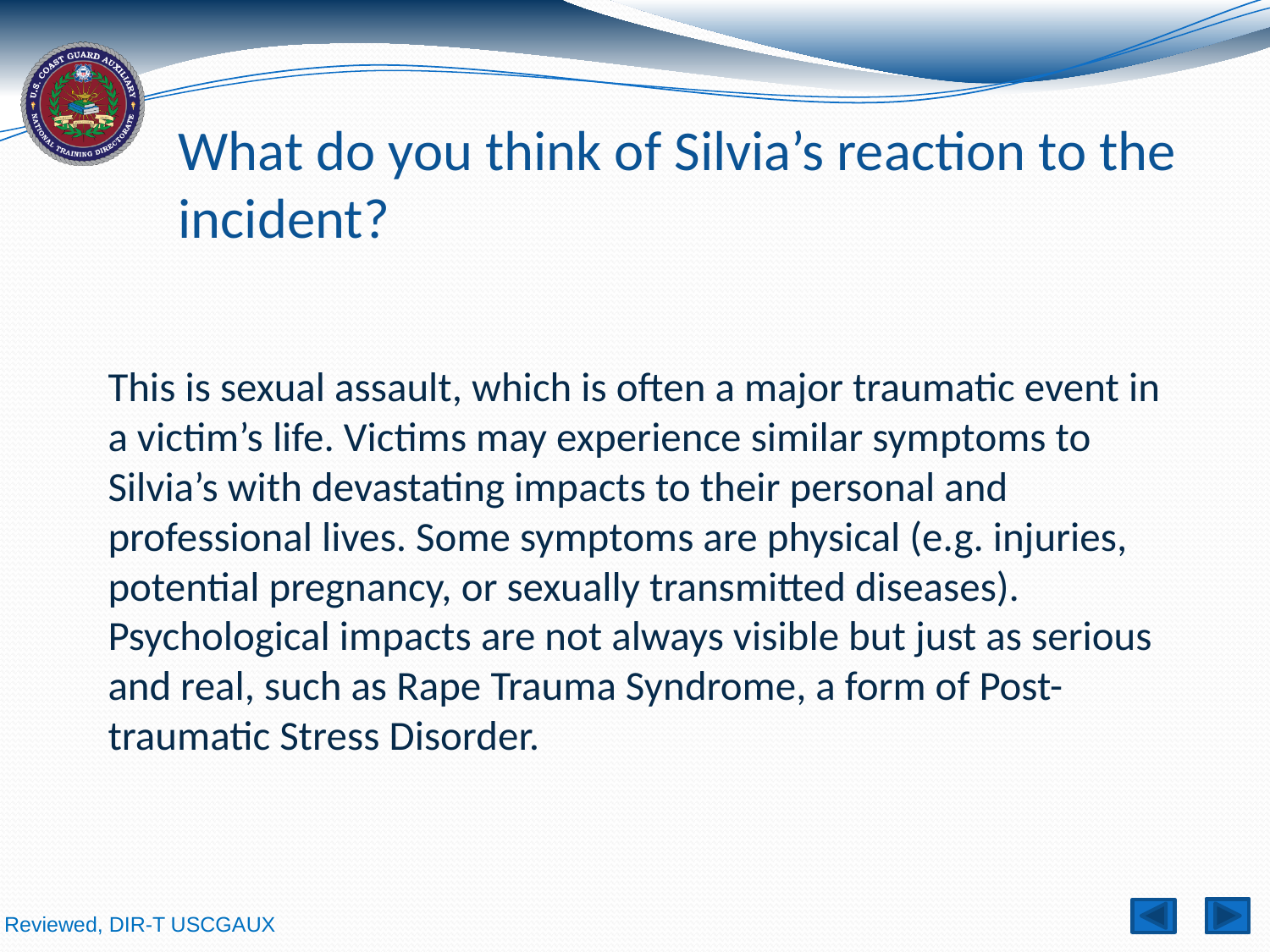

# What do you think of Silvia’s reaction to the incident?
This is sexual assault, which is often a major traumatic event in a victim’s life. Victims may experience similar symptoms to Silvia’s with devastating impacts to their personal and professional lives. Some symptoms are physical (e.g. injuries, potential pregnancy, or sexually transmitted diseases). Psychological impacts are not always visible but just as serious and real, such as Rape Trauma Syndrome, a form of Post-traumatic Stress Disorder.